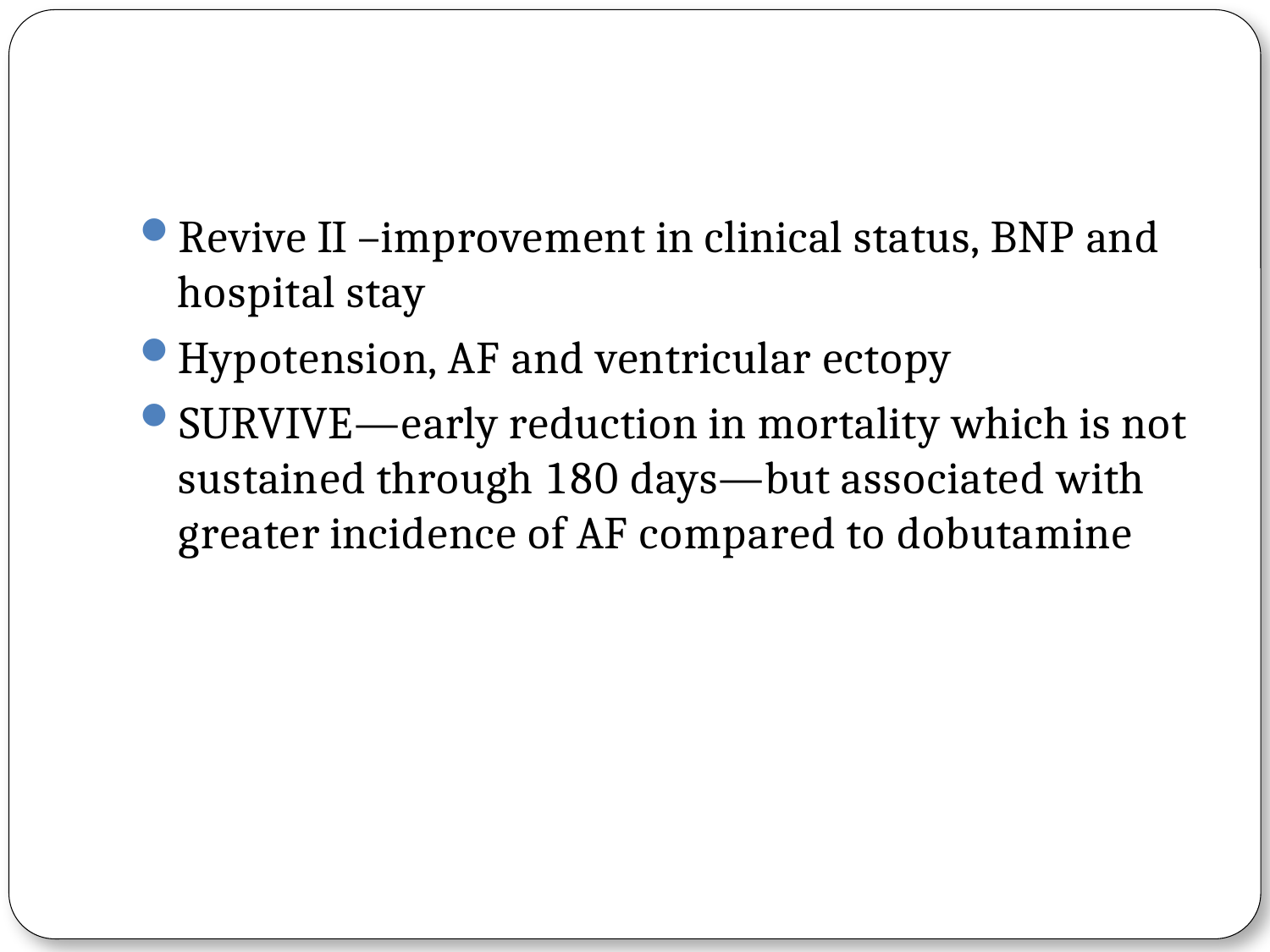

#
Revive II –improvement in clinical status, BNP and hospital stay
Hypotension, AF and ventricular ectopy
SURVIVE—early reduction in mortality which is not sustained through 180 days—but associated with greater incidence of AF compared to dobutamine